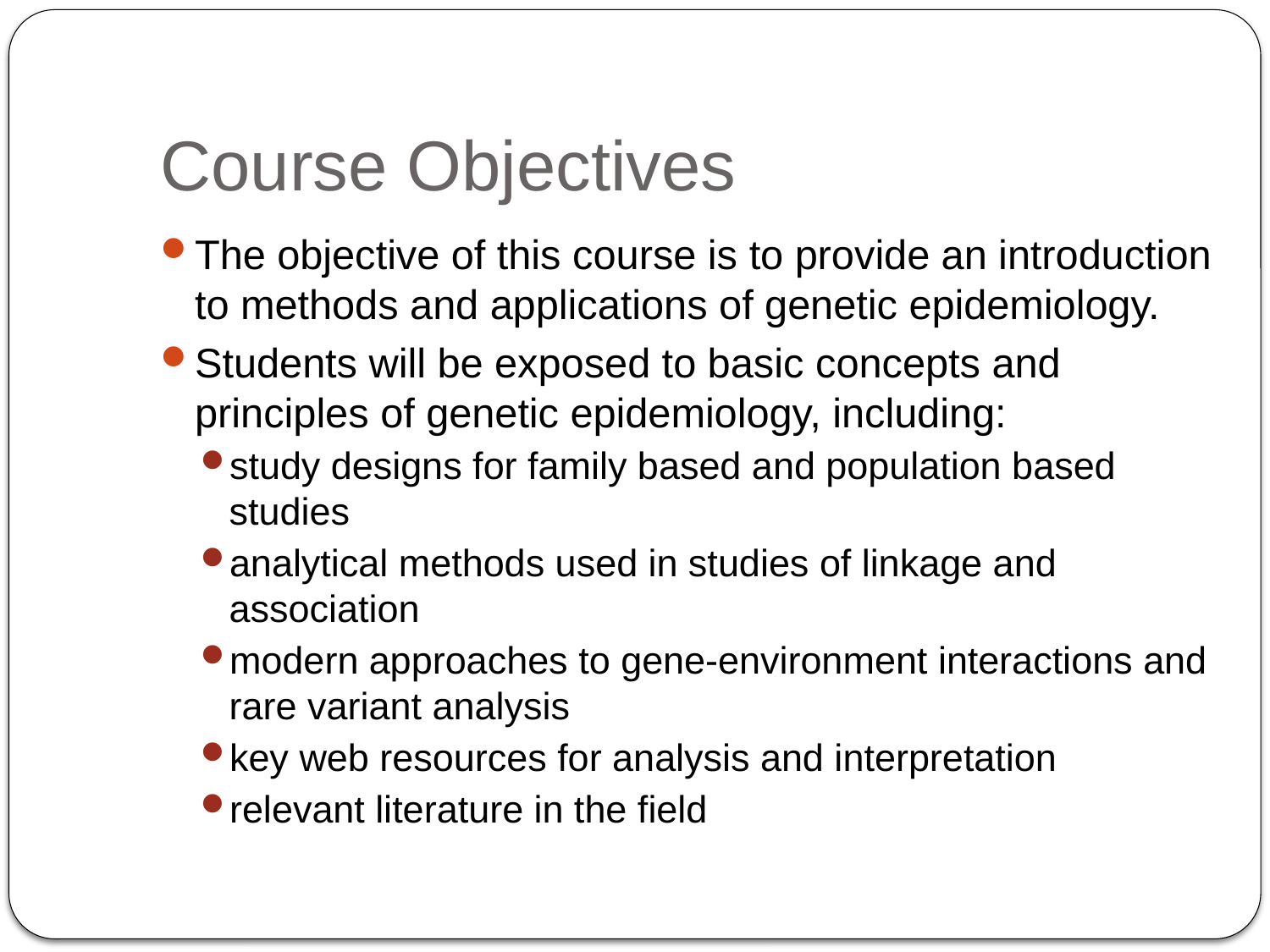

Course Objectives
The objective of this course is to provide an introduction to methods and applications of genetic epidemiology.
Students will be exposed to basic concepts and principles of genetic epidemiology, including:
study designs for family based and population based studies
analytical methods used in studies of linkage and association
modern approaches to gene-environment interactions and rare variant analysis
key web resources for analysis and interpretation
relevant literature in the field